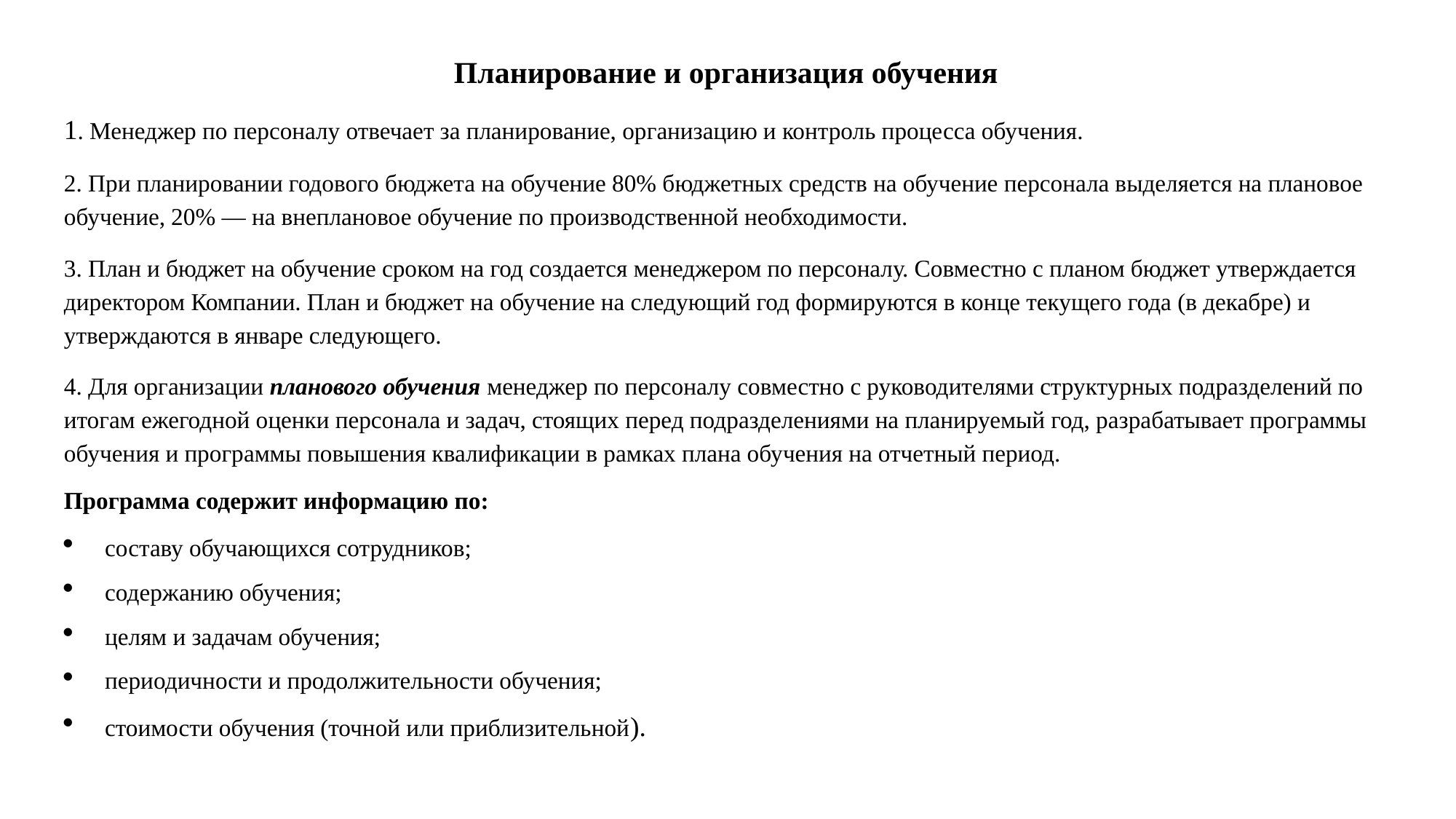

Планирование и организация обучения
1. Менеджер по персоналу отвечает за планирование, организацию и контроль процесса обучения.
2. При планировании годового бюджета на обучение 80% бюджетных средств на обучение персонала выделяется на плановое обучение, 20% — на внеплановое обучение по производственной необходимости.
3. План и бюджет на обучение сроком на год создается менеджером по персоналу. Совместно с планом бюджет утверждается директором Компании. План и бюджет на обучение на следующий год формируются в конце текущего года (в декабре) и утверждаются в январе следующего.
4. Для организации планового обучения менеджер по персоналу совместно с руководителями структурных подразделений по итогам ежегодной оценки персонала и задач, стоящих перед подразделениями на планируемый год, разрабатывает программы обучения и программы повышения квалификации в рамках плана обучения на отчетный период.
Программа содержит информацию по:
составу обучающихся сотрудников;
содержанию обучения;
целям и задачам обучения;
периодичности и продолжительности обучения;
стоимости обучения (точной или приблизительной).